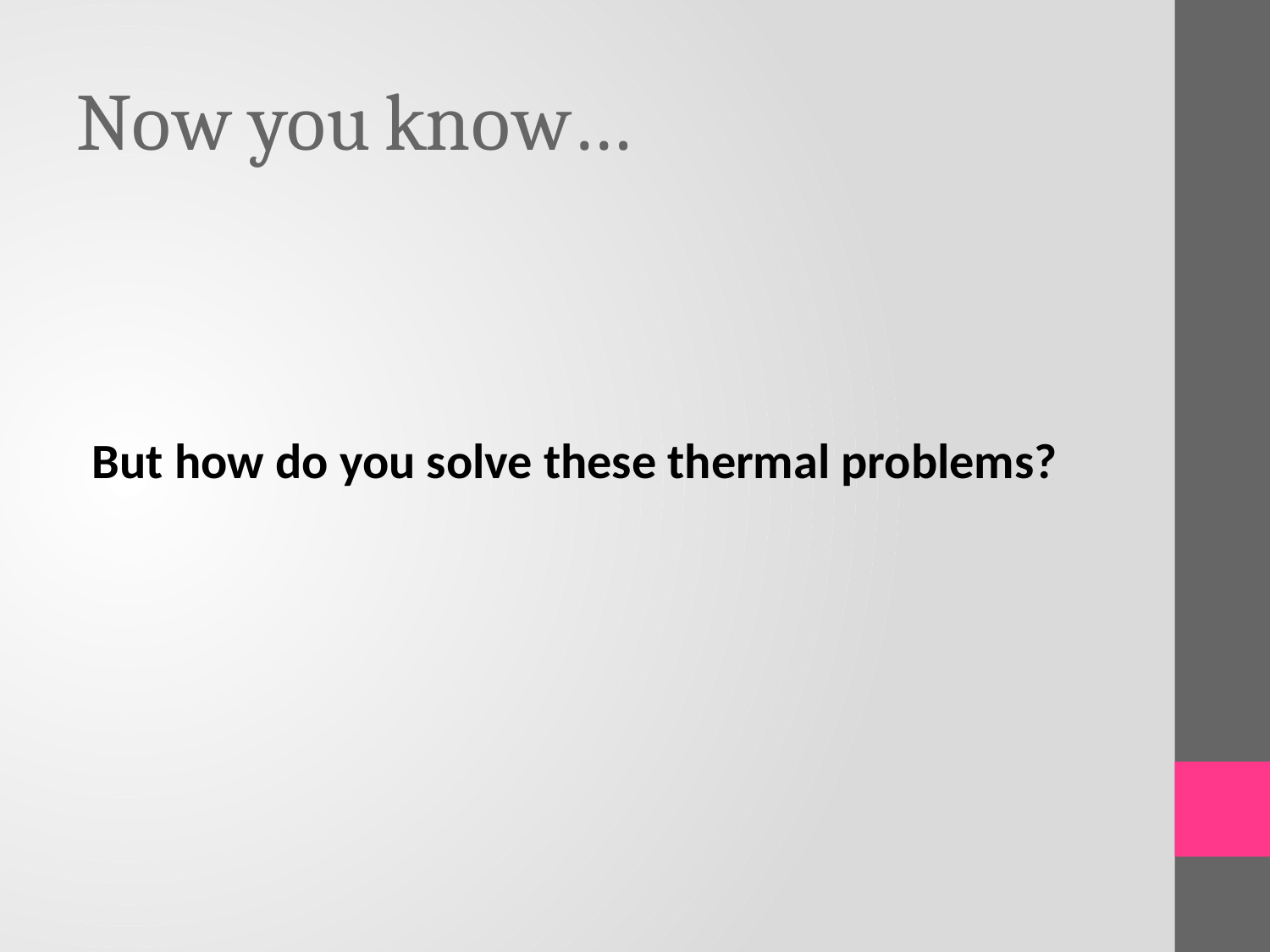

# Now you know…
But how do you solve these thermal problems?